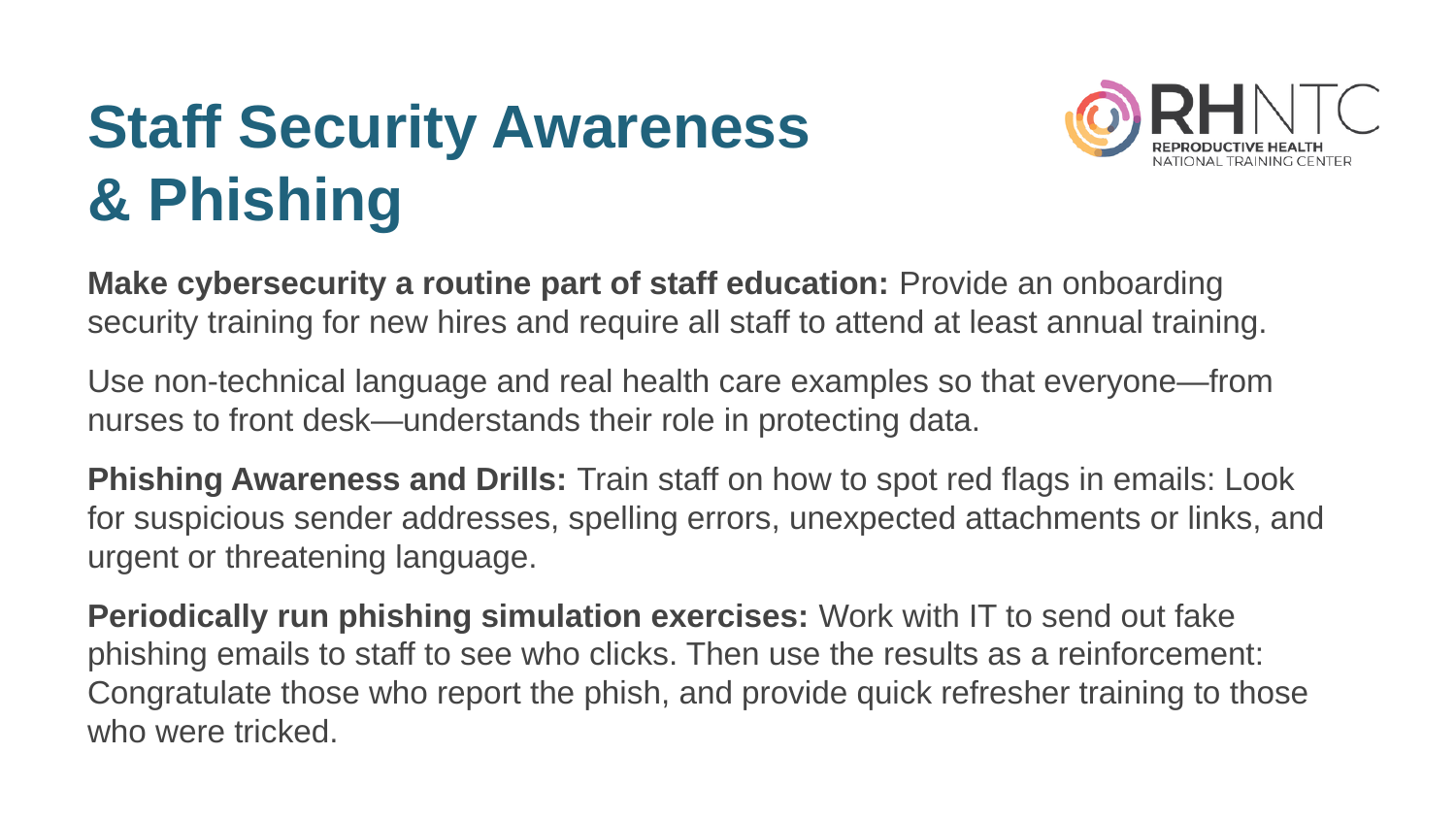

# Staff Security Awareness & Phishing
Make cybersecurity a routine part of staff education: Provide an onboarding security training for new hires and require all staff to attend at least annual training.
Use non-technical language and real health care examples so that everyone—from nurses to front desk—understands their role in protecting data.
Phishing Awareness and Drills: Train staff on how to spot red flags in emails: Look for suspicious sender addresses, spelling errors, unexpected attachments or links, and urgent or threatening language.
Periodically run phishing simulation exercises: Work with IT to send out fake phishing emails to staff to see who clicks. Then use the results as a reinforcement: Congratulate those who report the phish, and provide quick refresher training to those who were tricked.